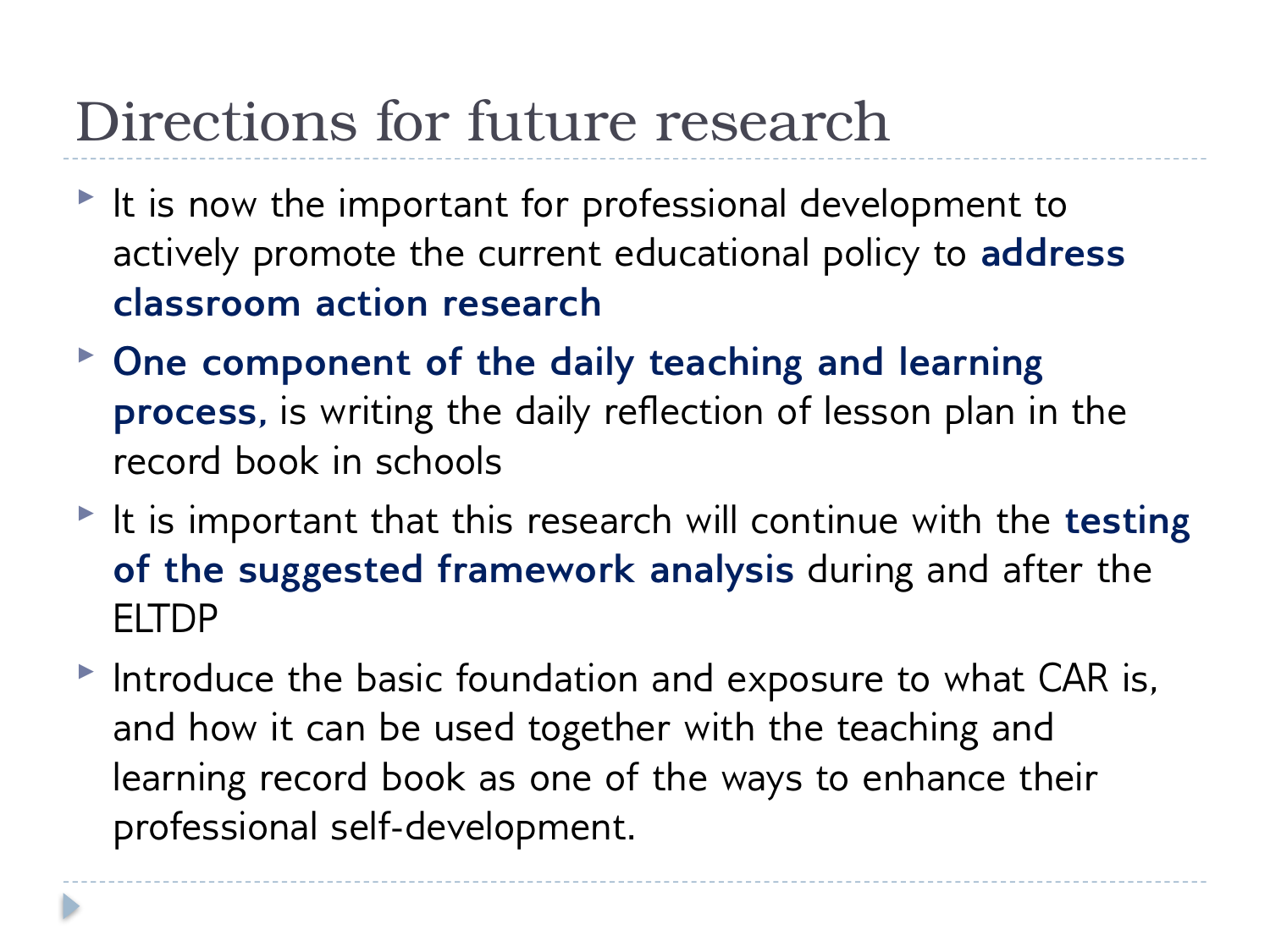

# Directions for future research
It is now the important for professional development to actively promote the current educational policy to address classroom action research
One component of the daily teaching and learning process, is writing the daily reflection of lesson plan in the record book in schools
It is important that this research will continue with the testing of the suggested framework analysis during and after the ELTDP
Introduce the basic foundation and exposure to what CAR is, and how it can be used together with the teaching and learning record book as one of the ways to enhance their professional self-development.